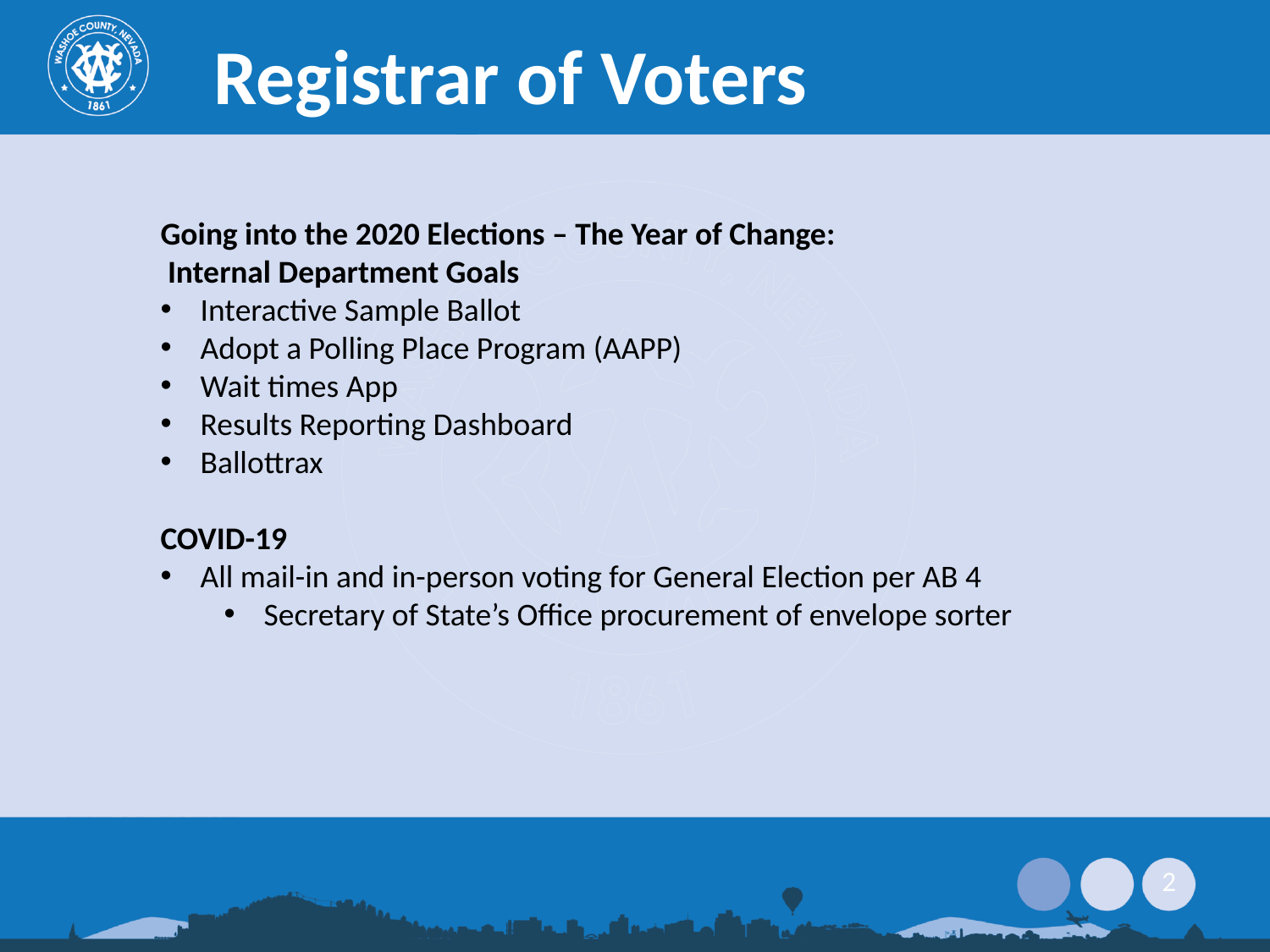

Registrar of Voters

Going into the 2020 Elections – The Year of Change:
 Internal Department Goals
Interactive Sample Ballot
Adopt a Polling Place Program (AAPP)
Wait times App
Results Reporting Dashboard
Ballottrax

COVID-19
All mail-in and in-person voting for General Election per AB 4
Secretary of State’s Office procurement of envelope sorter